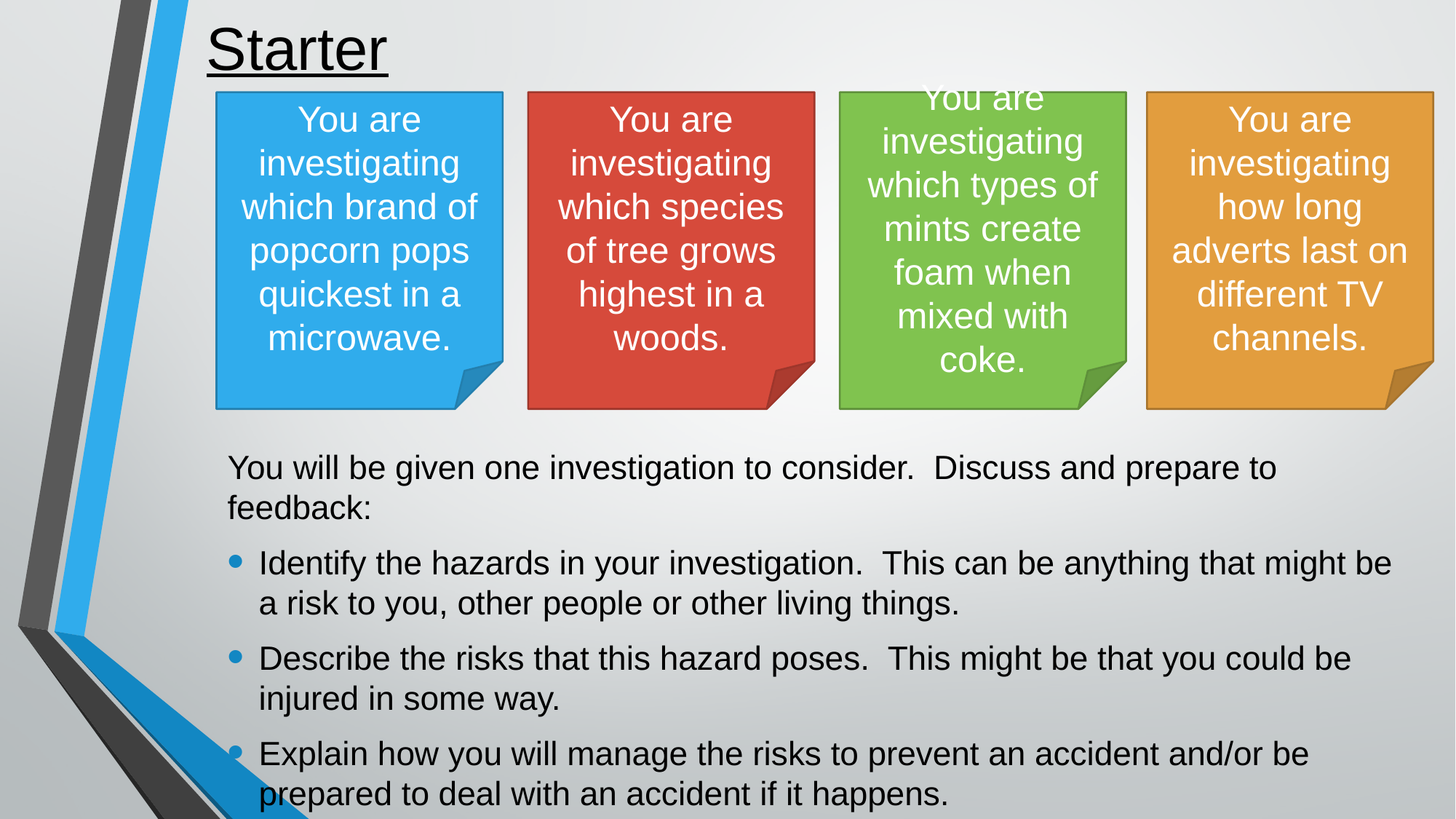

# Starter
You are investigating how long adverts last on different TV channels.
You are investigating which types of mints create foam when mixed with coke.
You are investigating which brand of popcorn pops quickest in a microwave.
You are investigating which species of tree grows highest in a woods.
You will be given one investigation to consider.  Discuss and prepare to feedback:
Identify the hazards in your investigation.  This can be anything that might be a risk to you, other people or other living things.
Describe the risks that this hazard poses.  This might be that you could be injured in some way.
Explain how you will manage the risks to prevent an accident and/or be prepared to deal with an accident if it happens.